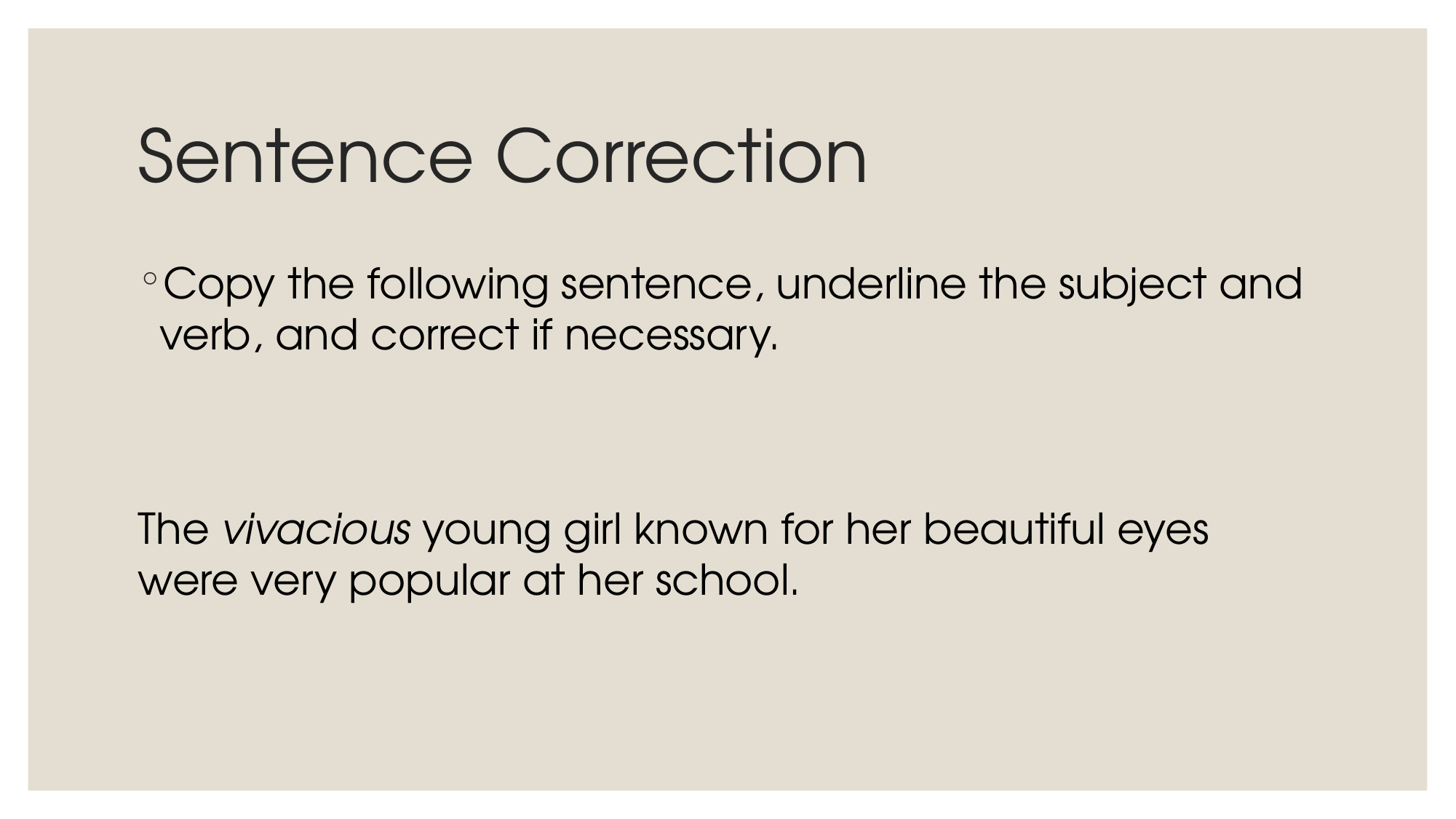

# Sentence Correction
Copy the following sentence, underline the subject and verb, and correct if necessary.

The vivacious young girl known for her beautiful eyes were very popular at her school.